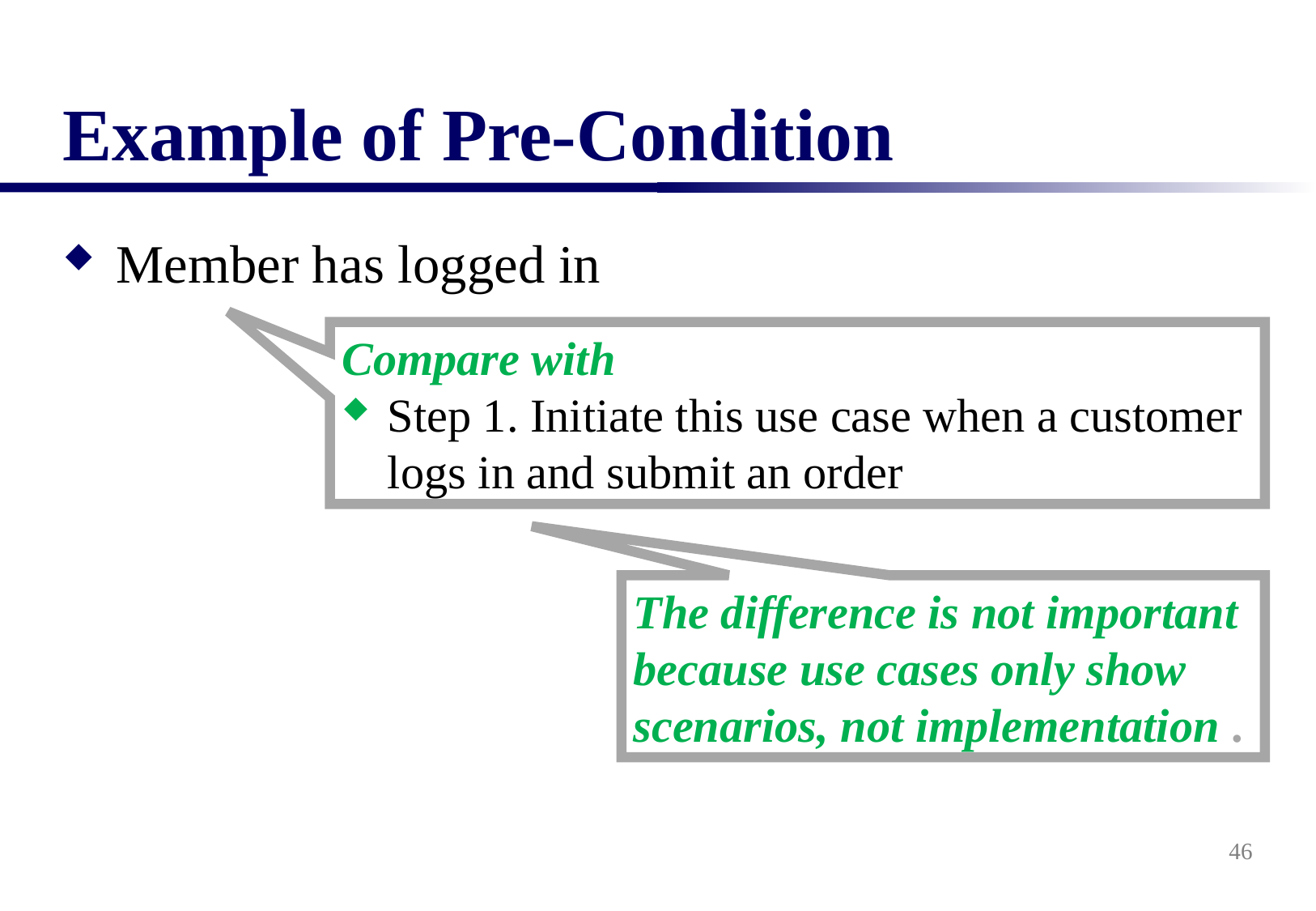

# Example of Pre-Condition
Member has logged in
Compare with
Step 1. Initiate this use case when a customer logs in and submit an order
The difference is not important because use cases only show scenarios, not implementation .
46